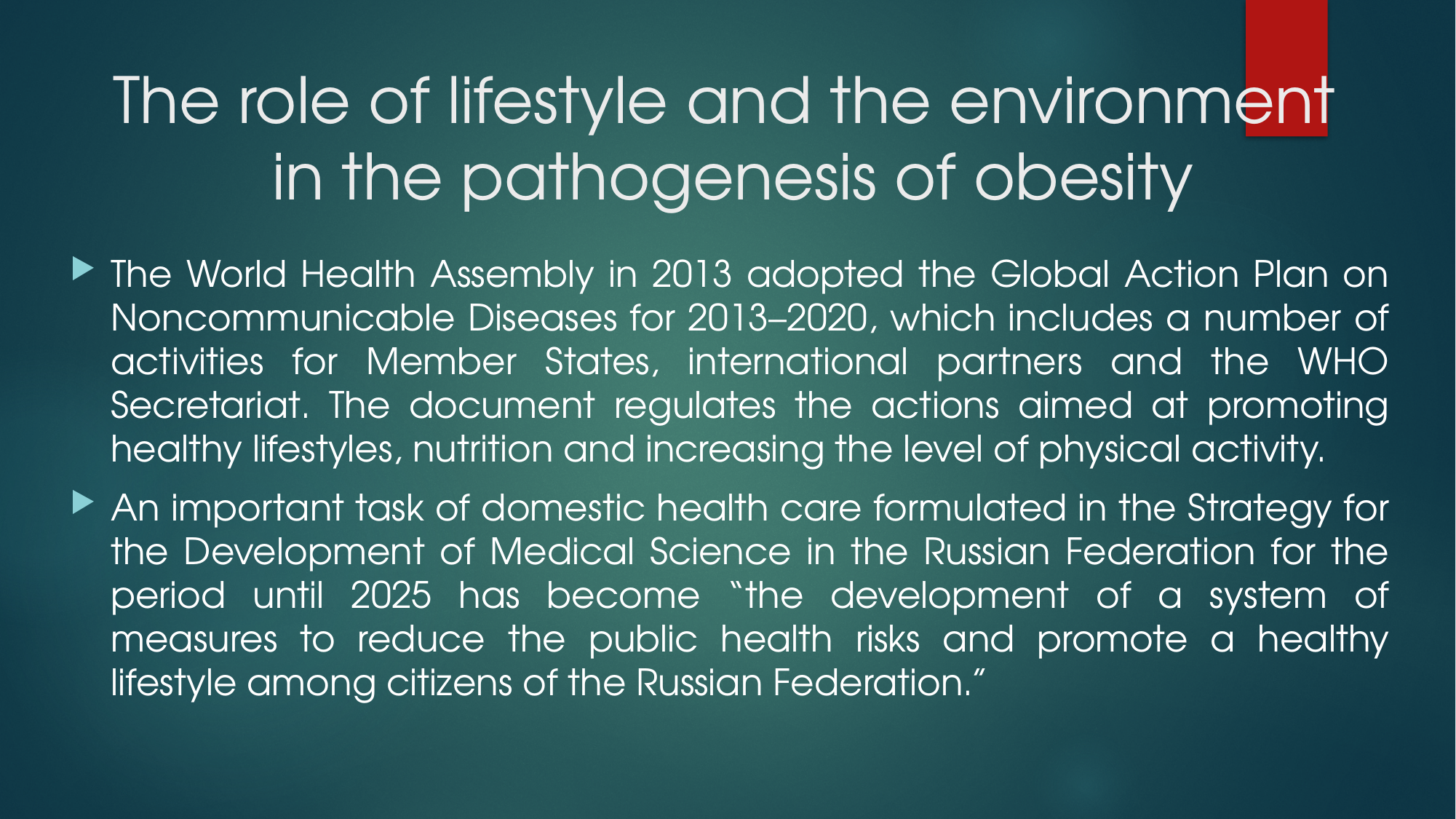

# The role of lifestyle and the environment in the pathogenesis of obesity
The World Health Assembly in 2013 adopted the Global Action Plan on Noncommunicable Diseases for 2013–2020, which includes a number of activities for Member States, international partners and the WHO Secretariat. The document regulates the actions aimed at promoting healthy lifestyles, nutrition and increasing the level of physical activity.
An important task of domestic health care formulated in the Strategy for the Development of Medical Science in the Russian Federation for the period until 2025 has become “the development of a system of measures to reduce the public health risks and promote a healthy lifestyle among citizens of the Russian Federation.”